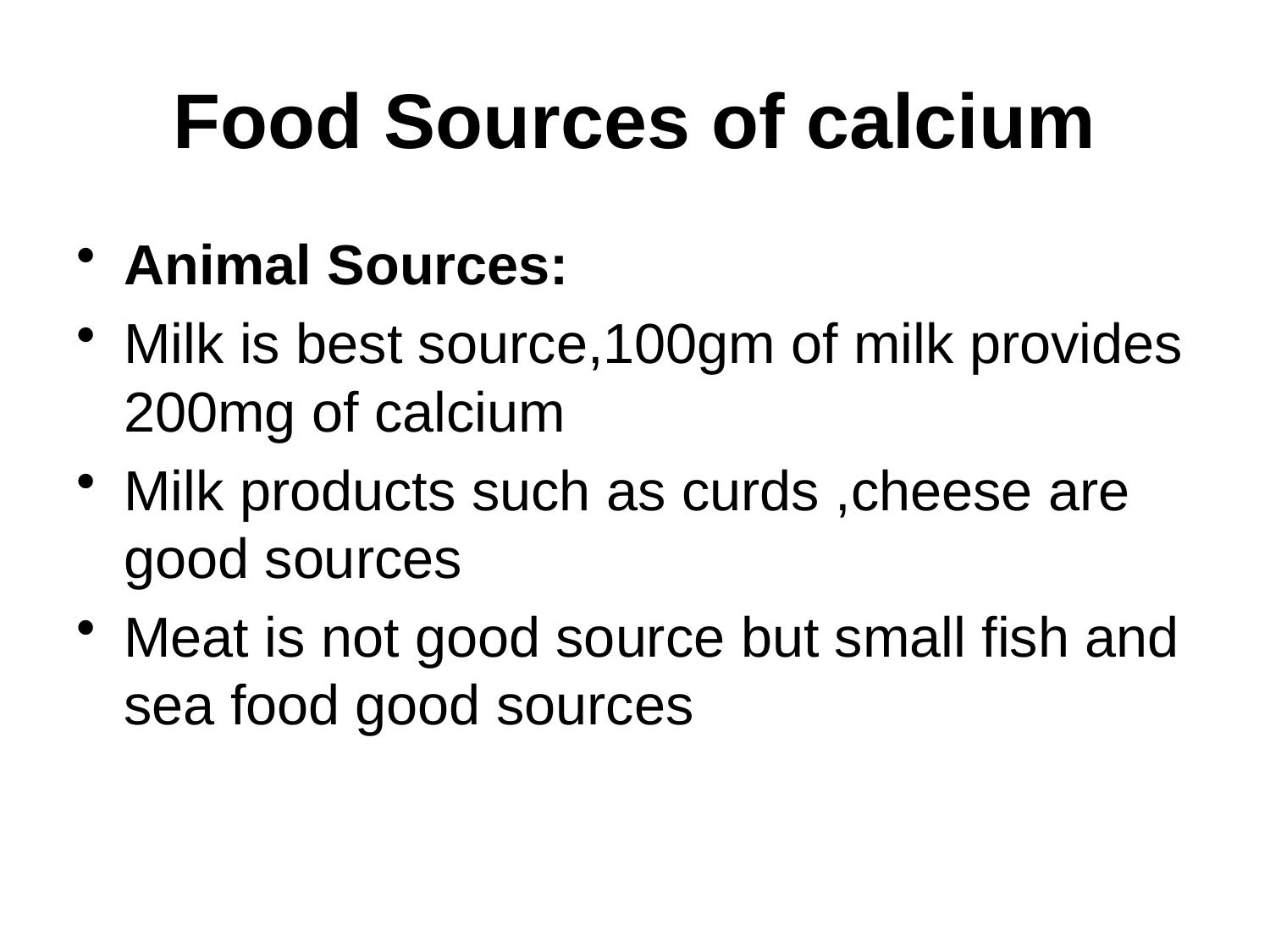

# Food Sources of calcium
Animal Sources:
Milk is best source,100gm of milk provides 200mg of calcium
Milk products such as curds ,cheese are good sources
Meat is not good source but small fish and sea food good sources